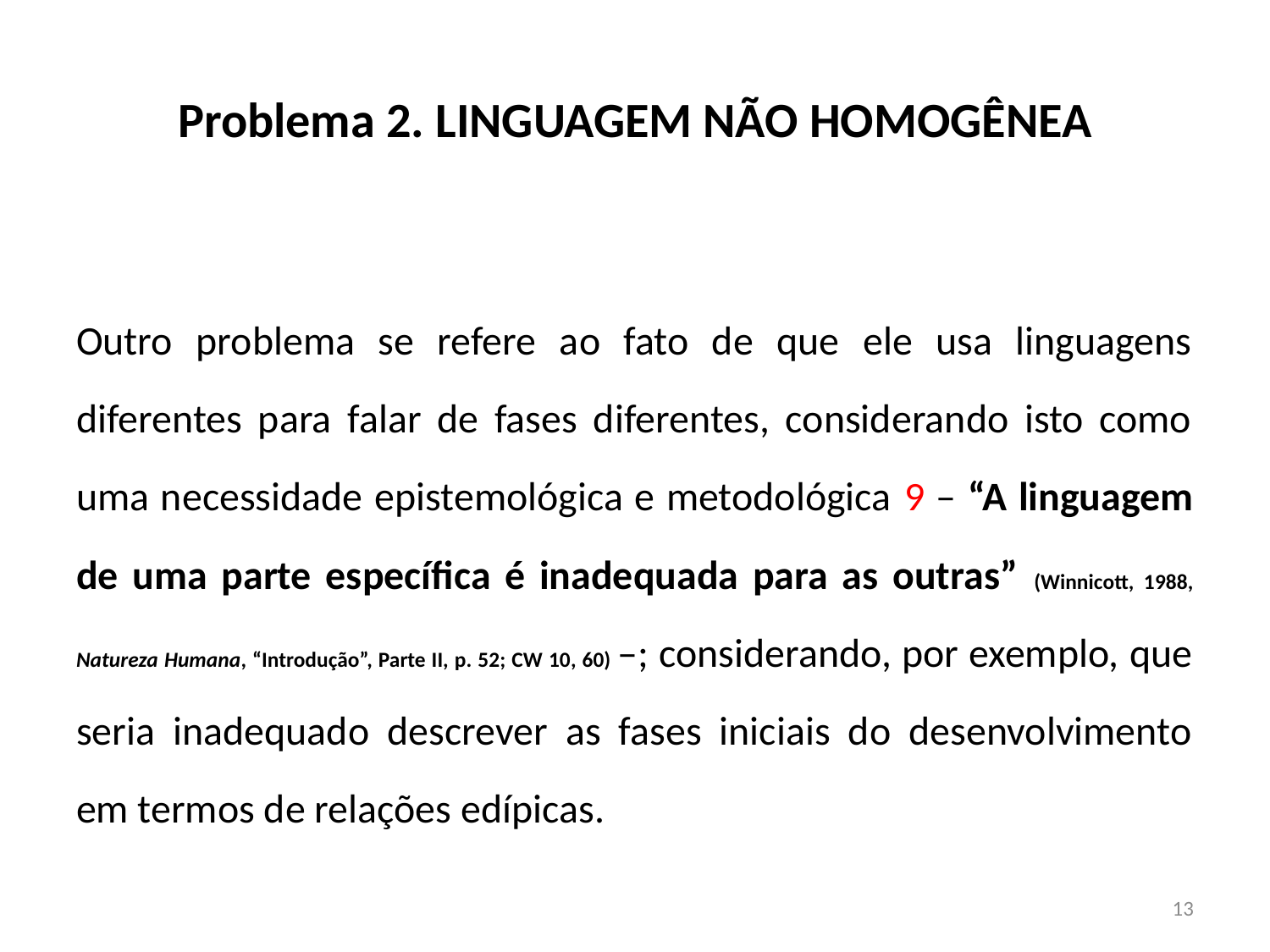

# Problema 2. LINGUAGEM NÃO HOMOGÊNEA

Outro problema se refere ao fato de que ele usa linguagens diferentes para falar de fases diferentes, considerando isto como uma necessidade epistemológica e metodológica 9 – “A linguagem de uma parte específica é inadequada para as outras” (Winnicott, 1988, Natureza Humana, “Introdução”, Parte II, p. 52; CW 10, 60) –; considerando, por exemplo, que seria inadequado descrever as fases iniciais do desenvolvimento em termos de relações edípicas.

13